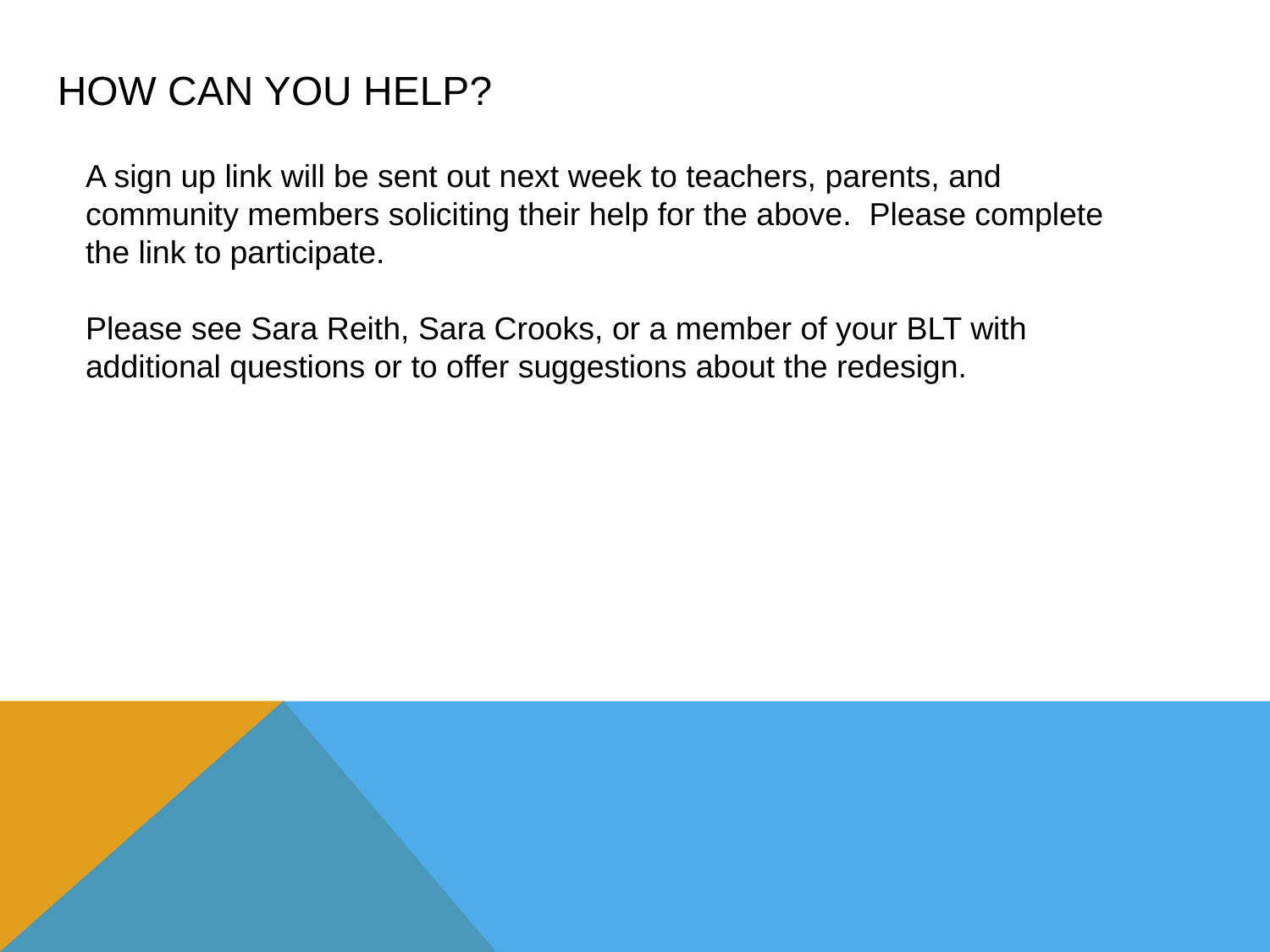

# HOW CAN YOU HELP?
A sign up link will be sent out next week to teachers, parents, and community members soliciting their help for the above.  Please complete the link to participate.

Please see Sara Reith, Sara Crooks, or a member of your BLT with additional questions or to offer suggestions about the redesign.